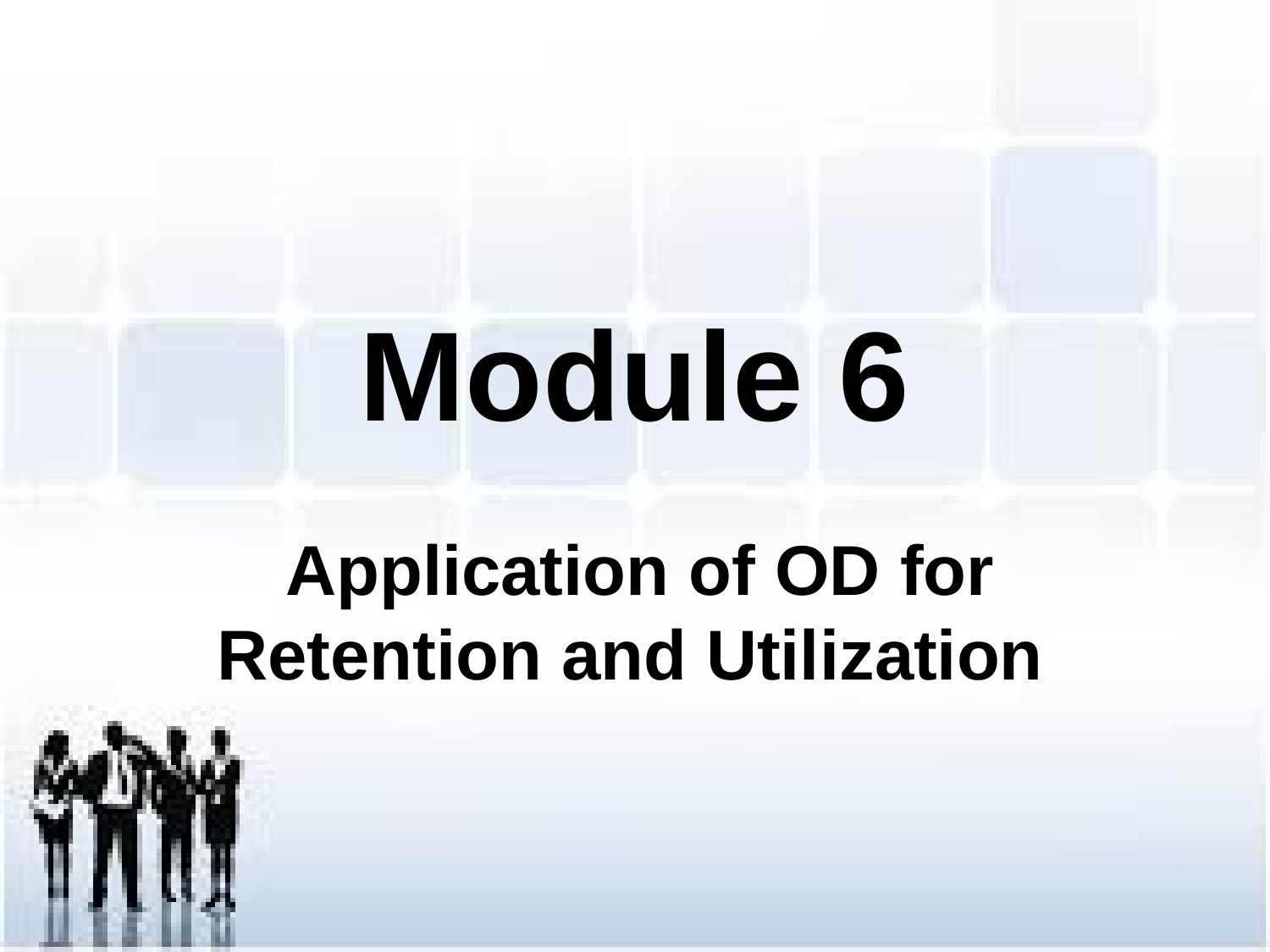

Module 6
Application of OD for Retention and Utilization